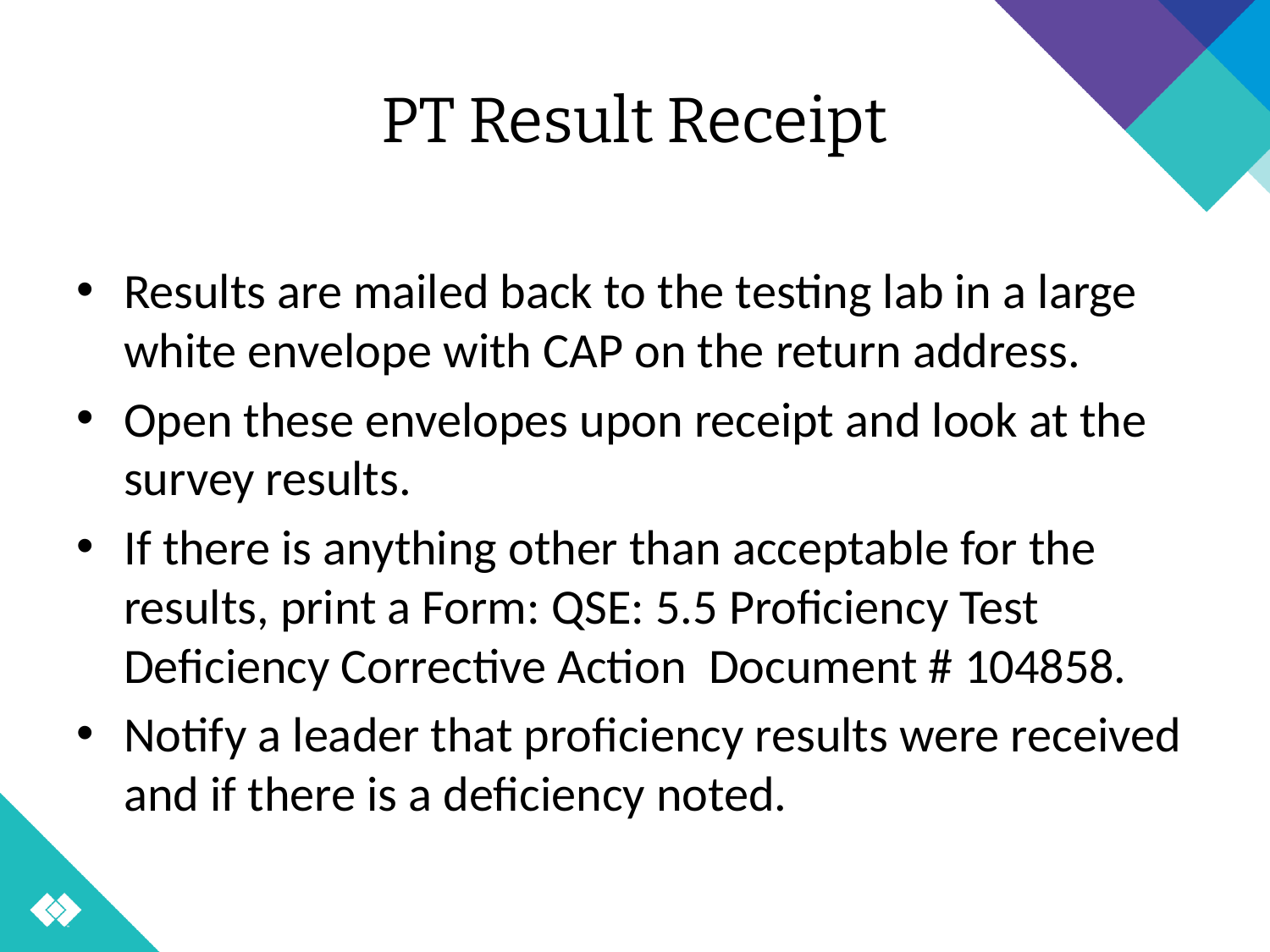

# PT Result Receipt
Results are mailed back to the testing lab in a large white envelope with CAP on the return address.
Open these envelopes upon receipt and look at the survey results.
If there is anything other than acceptable for the results, print a Form: QSE: 5.5 Proficiency Test Deficiency Corrective Action  Document # 104858.
Notify a leader that proficiency results were received and if there is a deficiency noted.